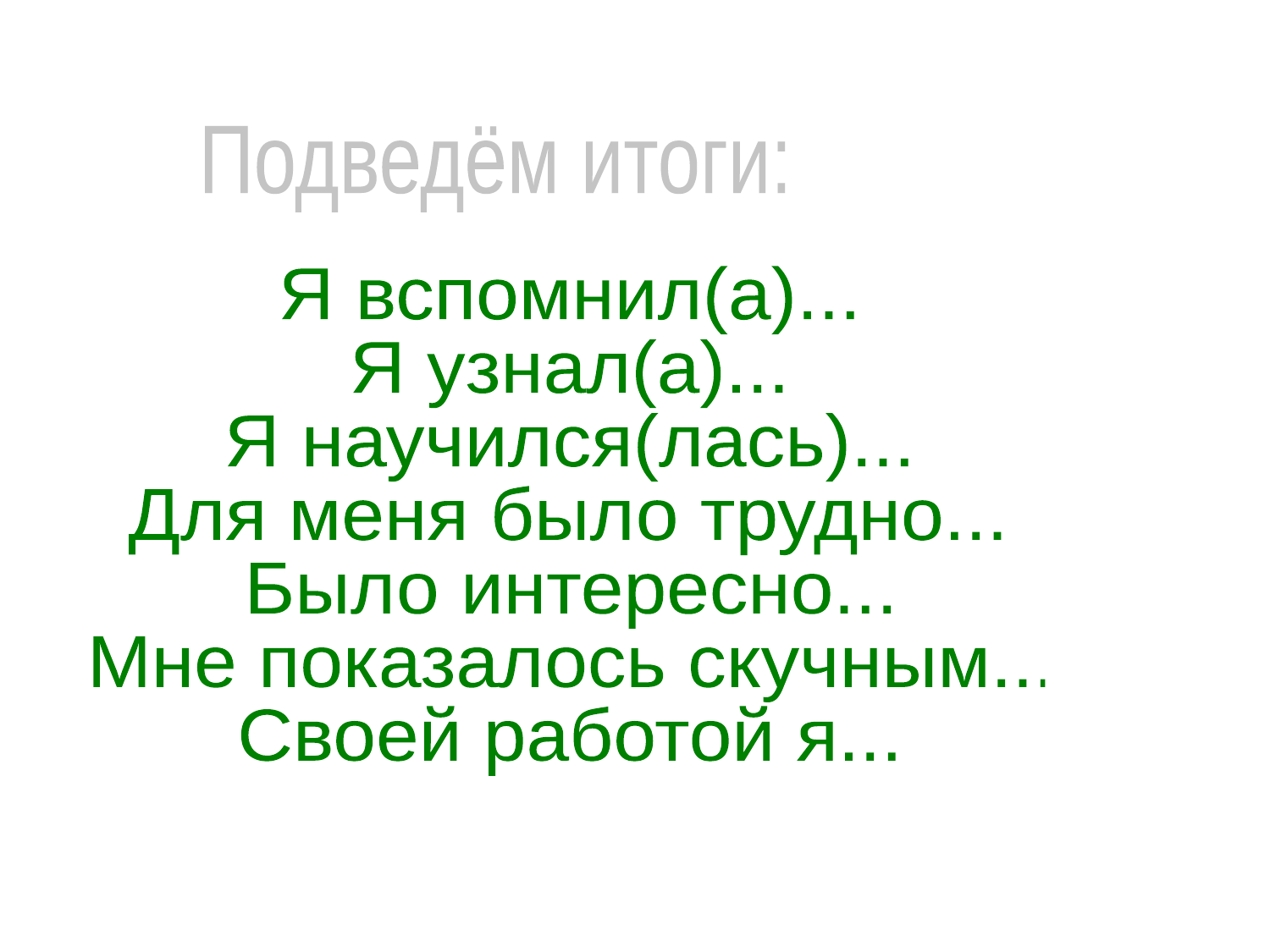

Подведём итоги:
Подведём итоги:
Я вспомнил(а)...
Я узнал(а)...
Я научился(лась)...
Для меня было трудно...
Было интересно...
Мне показалось скучным...
Своей работой я...